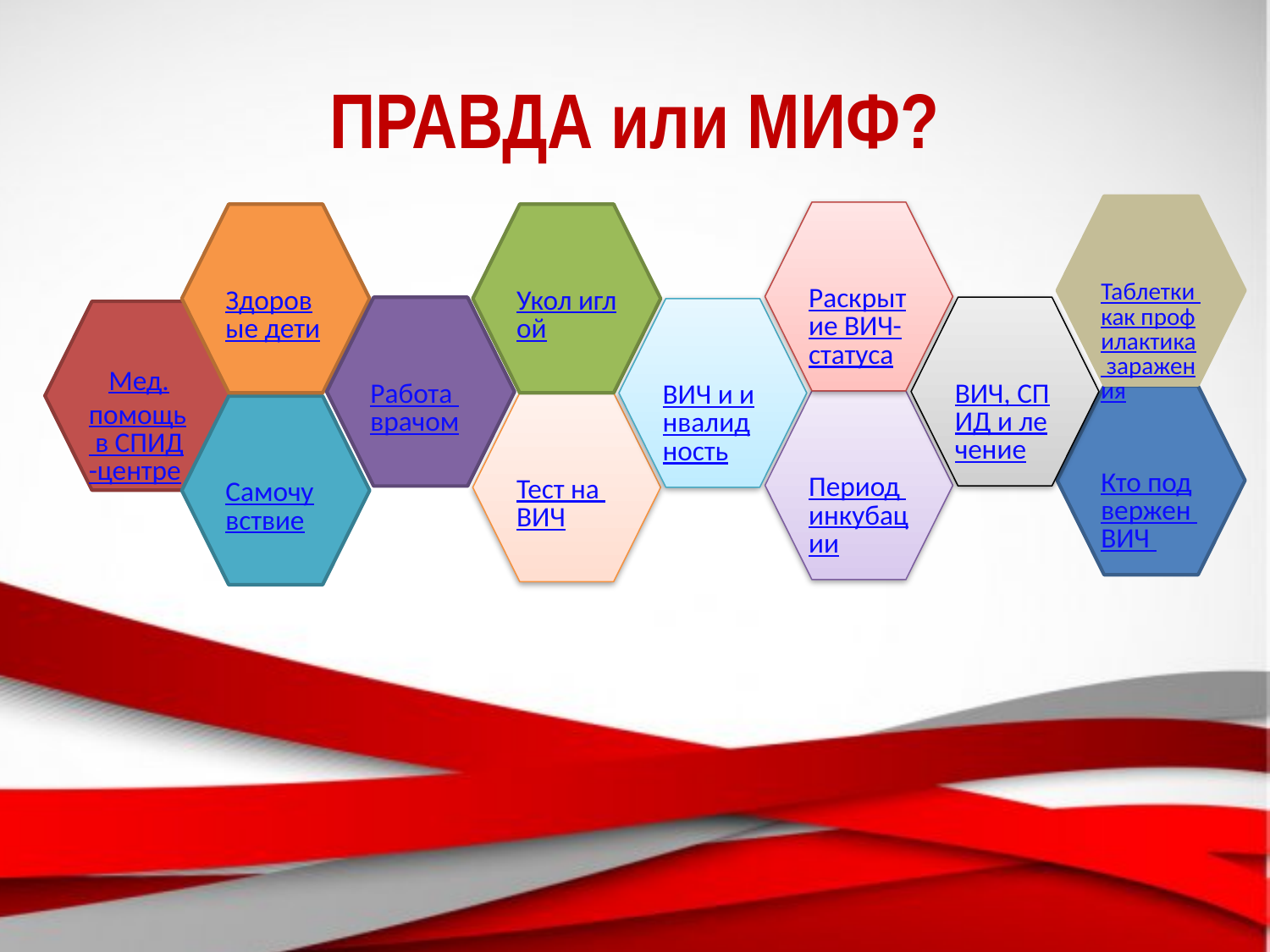

# ПРАВДА или МИФ?
Таблетки как профилактика заражения
Раскрытие ВИЧ-статуса
Здоровые дети
Укол иглой
ВИЧ, СПИД и лечение
Работа врачом
ВИЧ и инвалидность
Мед.
помощь в СПИД-центре
Кто подвержен ВИЧ
Период инкубации
Тест на ВИЧ
Самочувствие